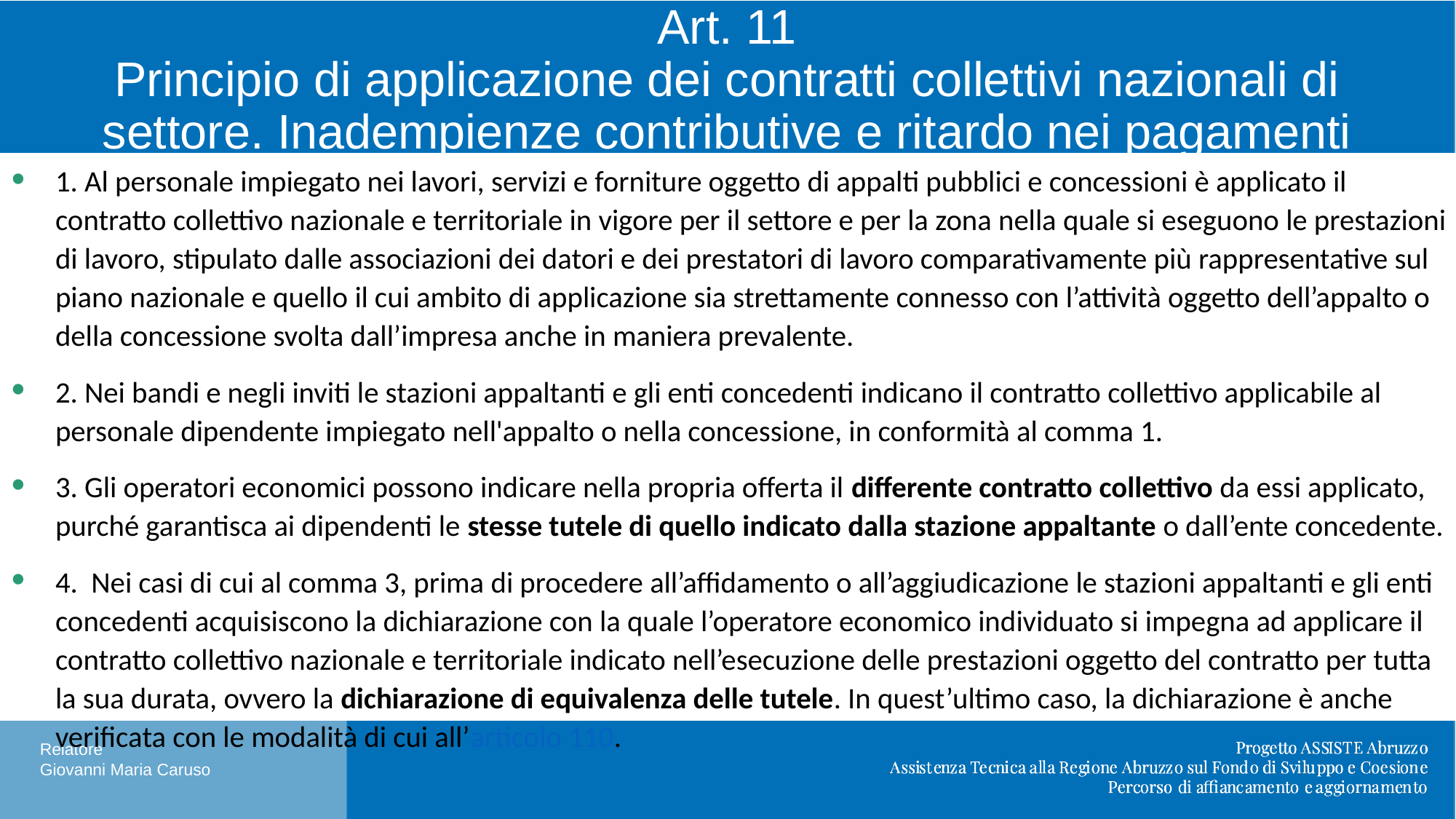

Art. 11
Principio di applicazione dei contratti collettivi nazionali di settore. Inadempienze contributive e ritardo nei pagamenti
1. Al personale impiegato nei lavori, servizi e forniture oggetto di appalti pubblici e concessioni è applicato il contratto collettivo nazionale e territoriale in vigore per il settore e per la zona nella quale si eseguono le prestazioni di lavoro, stipulato dalle associazioni dei datori e dei prestatori di lavoro comparativamente più rappresentative sul piano nazionale e quello il cui ambito di applicazione sia strettamente connesso con l’attività oggetto dell’appalto o della concessione svolta dall’impresa anche in maniera prevalente.
2. Nei bandi e negli inviti le stazioni appaltanti e gli enti concedenti indicano il contratto collettivo applicabile al personale dipendente impiegato nell'appalto o nella concessione, in conformità al comma 1.
3. Gli operatori economici possono indicare nella propria offerta il differente contratto collettivo da essi applicato, purché garantisca ai dipendenti le stesse tutele di quello indicato dalla stazione appaltante o dall’ente concedente.
4.  Nei casi di cui al comma 3, prima di procedere all’affidamento o all’aggiudicazione le stazioni appaltanti e gli enti concedenti acquisiscono la dichiarazione con la quale l’operatore economico individuato si impegna ad applicare il contratto collettivo nazionale e territoriale indicato nell’esecuzione delle prestazioni oggetto del contratto per tutta la sua durata, ovvero la dichiarazione di equivalenza delle tutele. In quest’ultimo caso, la dichiarazione è anche verificata con le modalità di cui all’articolo 110.

Relatore
Giovanni Maria Caruso